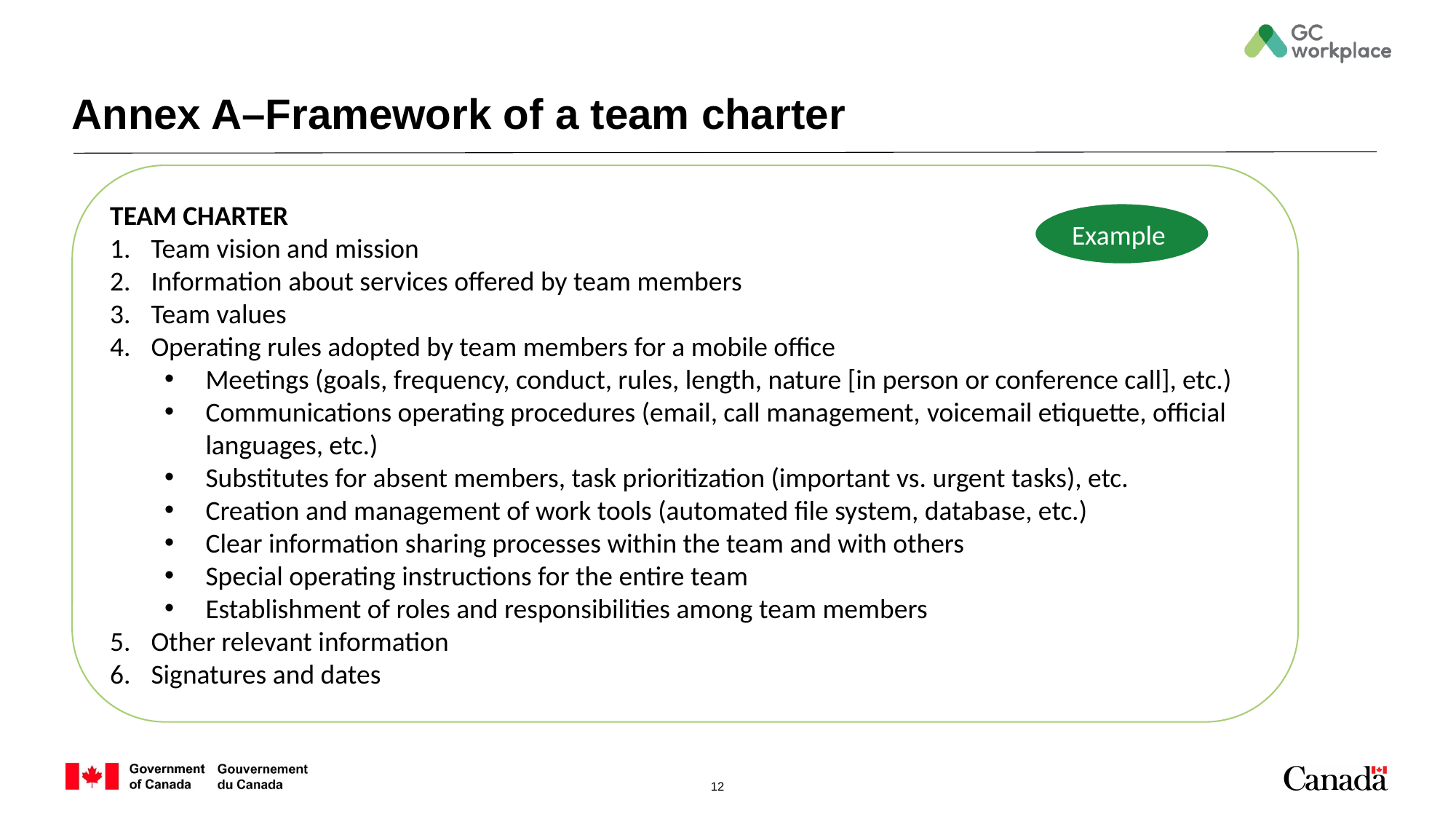

# Annex A–Framework of a team charter
TEAM CHARTER
Team vision and mission
Information about services offered by team members
Team values
Operating rules adopted by team members for a mobile office
Meetings (goals, frequency, conduct, rules, length, nature [in person or conference call], etc.)
Communications operating procedures (email, call management, voicemail etiquette, official languages, etc.)
Substitutes for absent members, task prioritization (important vs. urgent tasks), etc.
Creation and management of work tools (automated file system, database, etc.)
Clear information sharing processes within the team and with others
Special operating instructions for the entire team
Establishment of roles and responsibilities among team members
Other relevant information
Signatures and dates
Example